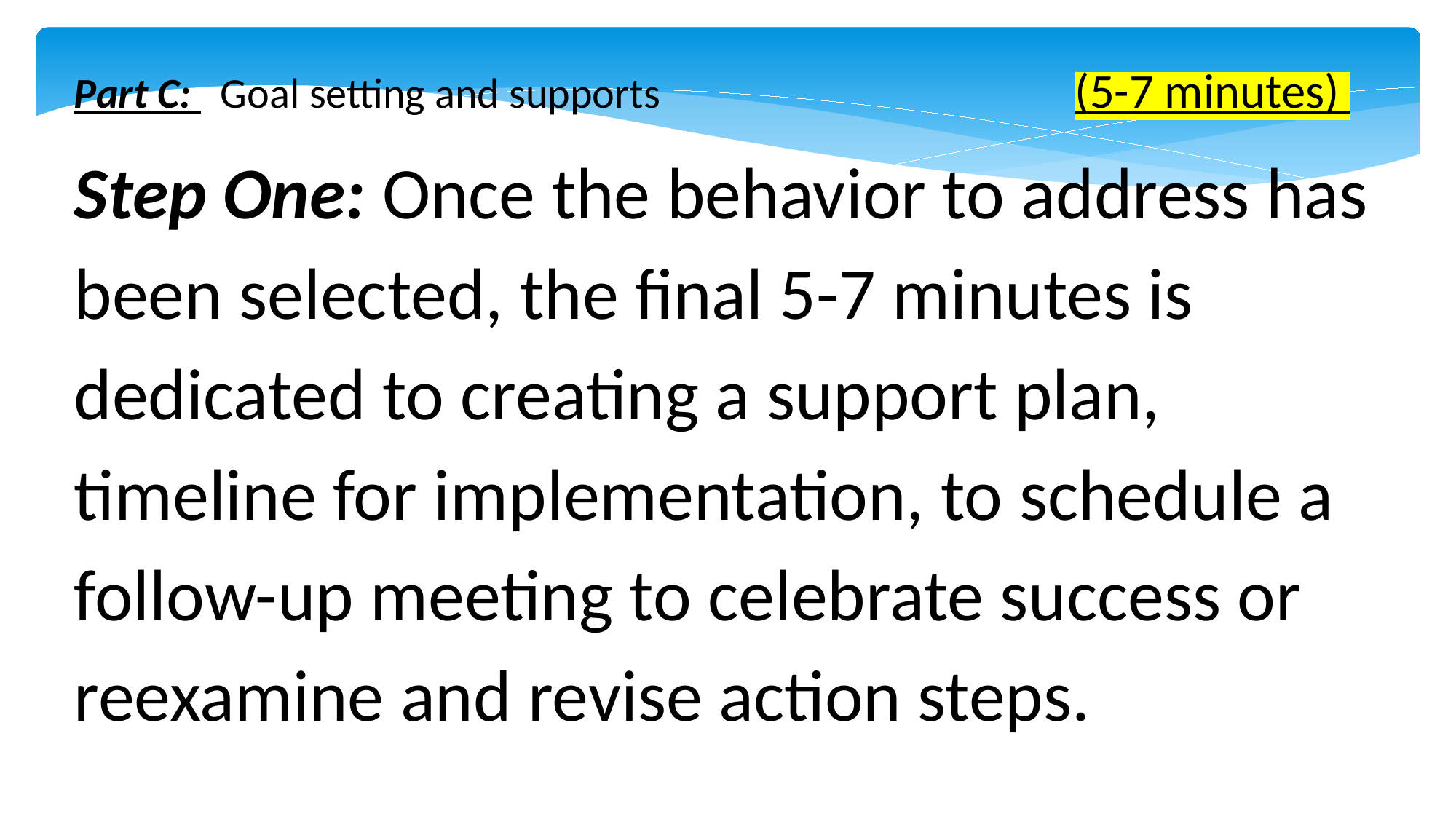

Part C:   Goal setting and supports                                           (5-7 minutes)
Step One: Once the behavior to address has been selected, the final 5-7 minutes is dedicated to creating a support plan, timeline for implementation, to schedule a follow-up meeting to celebrate success or reexamine and revise action steps.